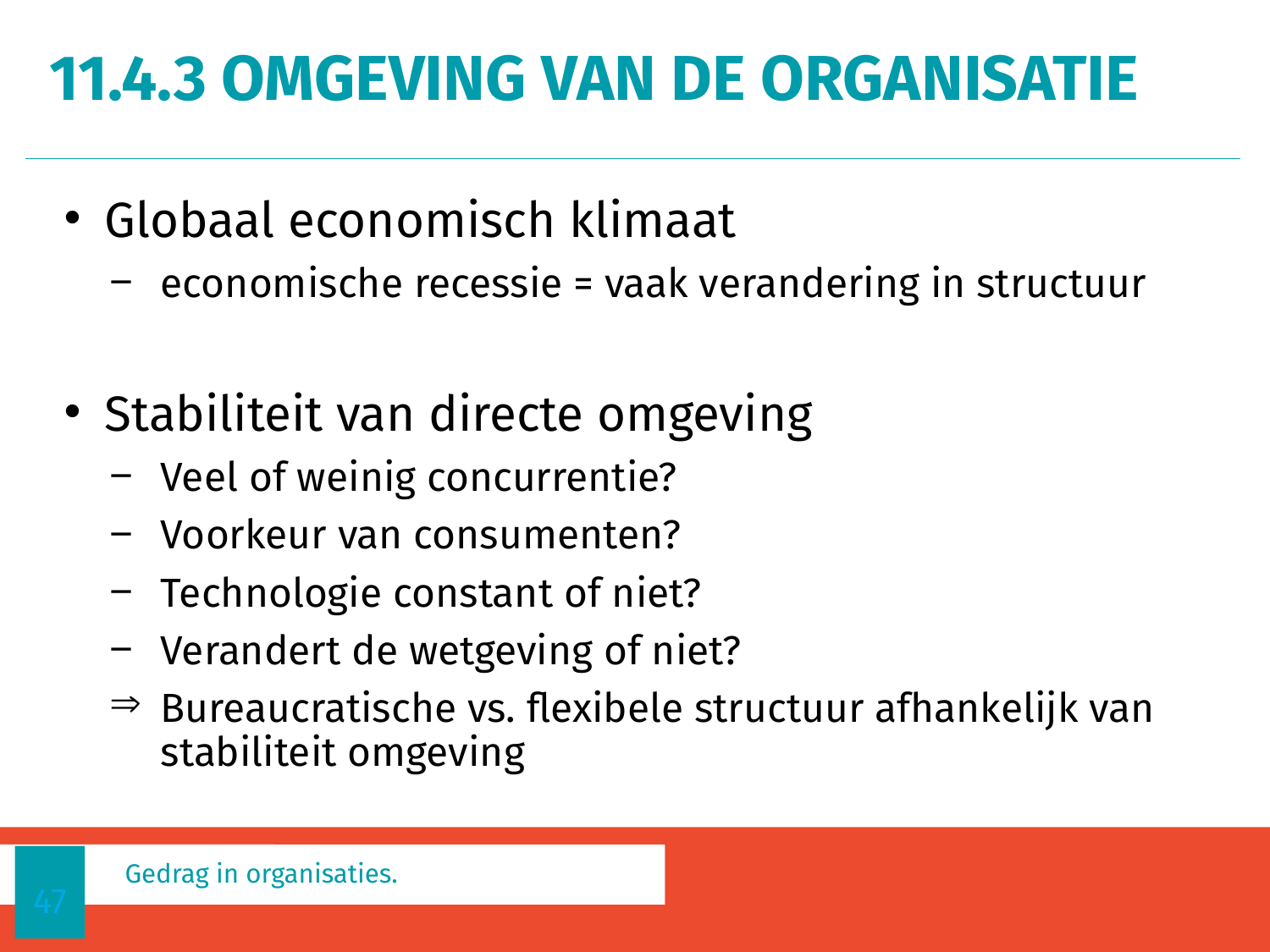

# 11.4.3 omgeving van de organisatie
Globaal economisch klimaat
economische recessie = vaak verandering in structuur

Stabiliteit van directe omgeving
Veel of weinig concurrentie?
Voorkeur van consumenten?
Technologie constant of niet?
Verandert de wetgeving of niet?
Bureaucratische vs. flexibele structuur afhankelijk van stabiliteit omgeving

Gedrag in organisaties.
47